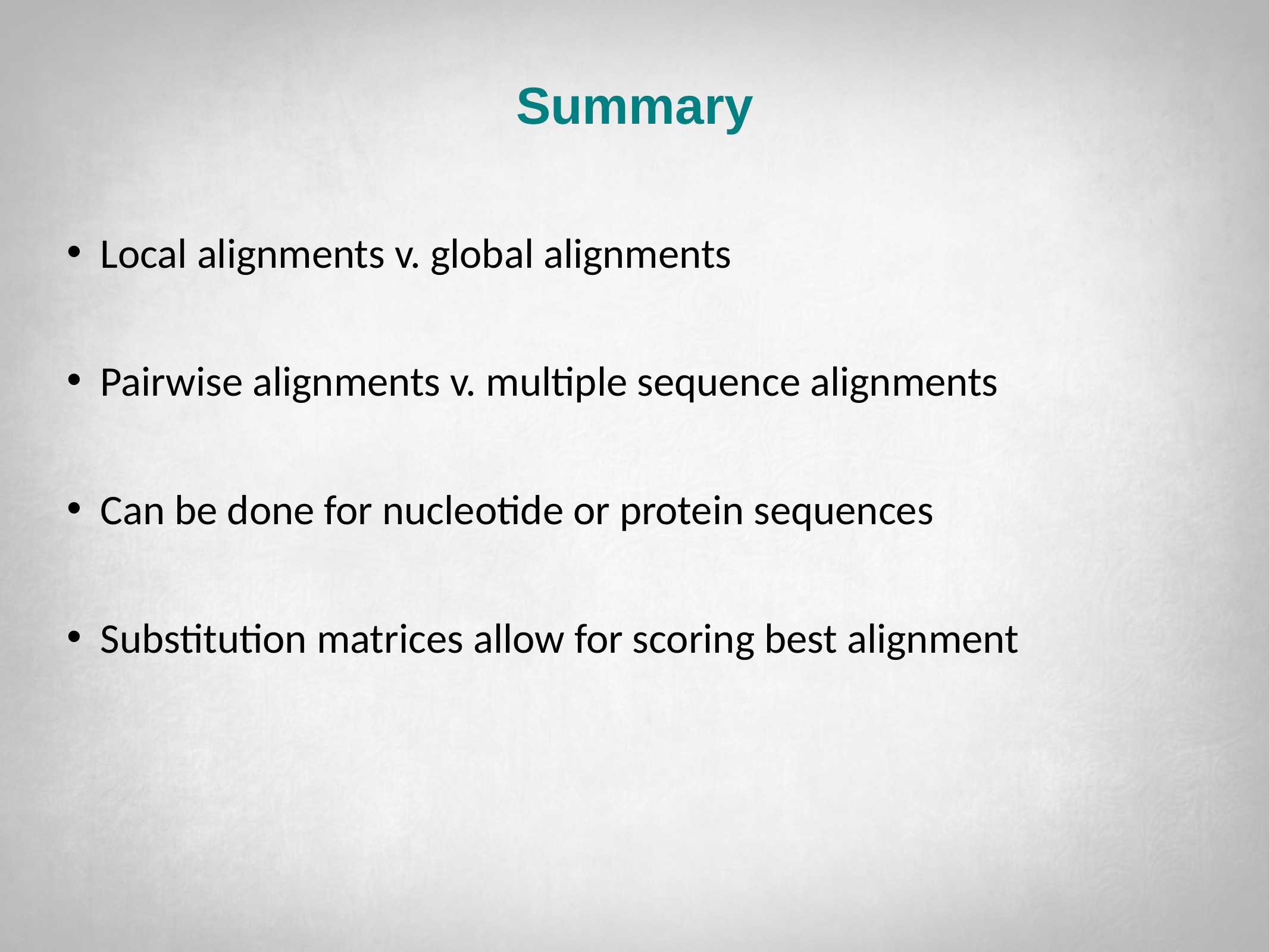

# Summary
Local alignments v. global alignments

Pairwise alignments v. multiple sequence alignments

Can be done for nucleotide or protein sequences

Substitution matrices allow for scoring best alignment